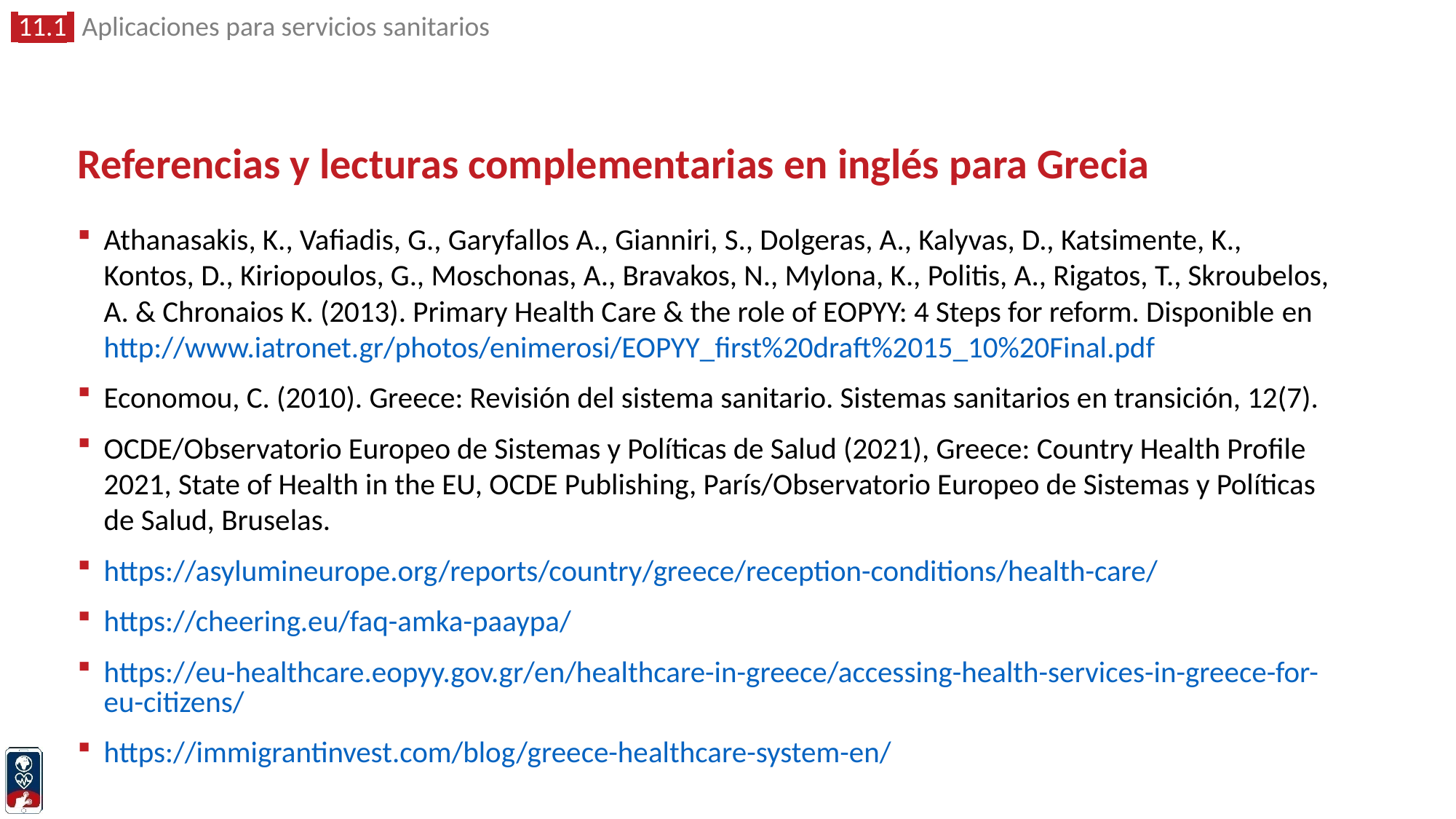

# Referencias y lecturas complementarias en inglés para Grecia
Athanasakis, K., Vafiadis, G., Garyfallos A., Gianniri, S., Dolgeras, A., Kalyvas, D., Katsimente, K., Kontos, D., Kiriopoulos, G., Moschonas, A., Bravakos, N., Mylona, K., Politis, A., Rigatos, T., Skroubelos, A. & Chronaios K. (2013). Primary Health Care & the role of EOPYY: 4 Steps for reform. Disponible en http://www.iatronet.gr/photos/enimerosi/EOPYY_first%20draft%2015_10%20Final.pdf
Economou, C. (2010). Greece: Revisión del sistema sanitario. Sistemas sanitarios en transición, 12(7).
OCDE/Observatorio Europeo de Sistemas y Políticas de Salud (2021), Greece: Country Health Profile 2021, State of Health in the EU, OCDE Publishing, París/Observatorio Europeo de Sistemas y Políticas de Salud, Bruselas.
https://asylumineurope.org/reports/country/greece/reception-conditions/health-care/
https://cheering.eu/faq-amka-paaypa/
https://eu-healthcare.eopyy.gov.gr/en/healthcare-in-greece/accessing-health-services-in-greece-for-eu-citizens/
https://immigrantinvest.com/blog/greece-healthcare-system-en/